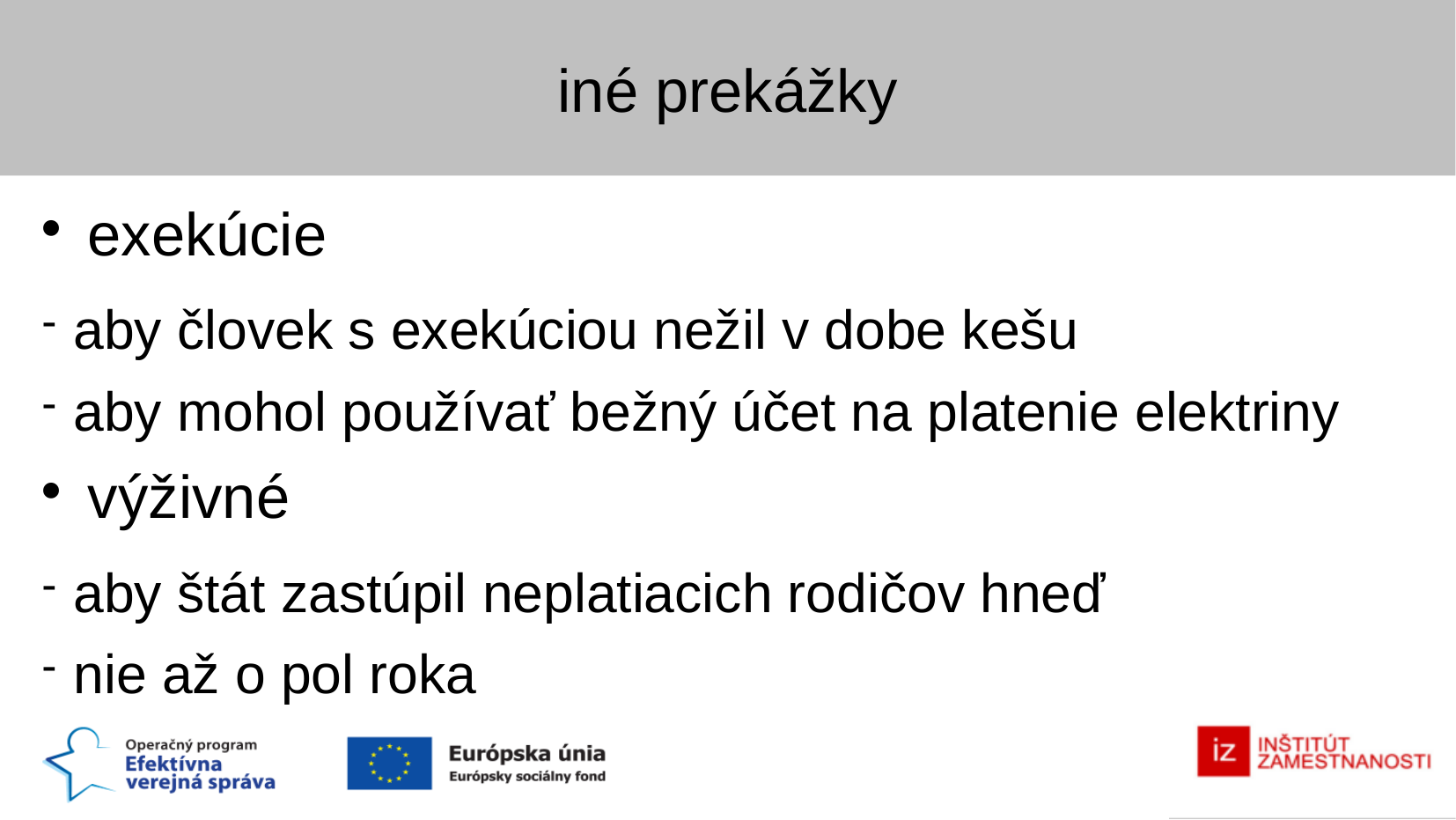

iné prekážky
exekúcie
aby človek s exekúciou nežil v dobe kešu
aby mohol používať bežný účet na platenie elektriny
výživné
aby štát zastúpil neplatiacich rodičov hneď
nie až o pol roka